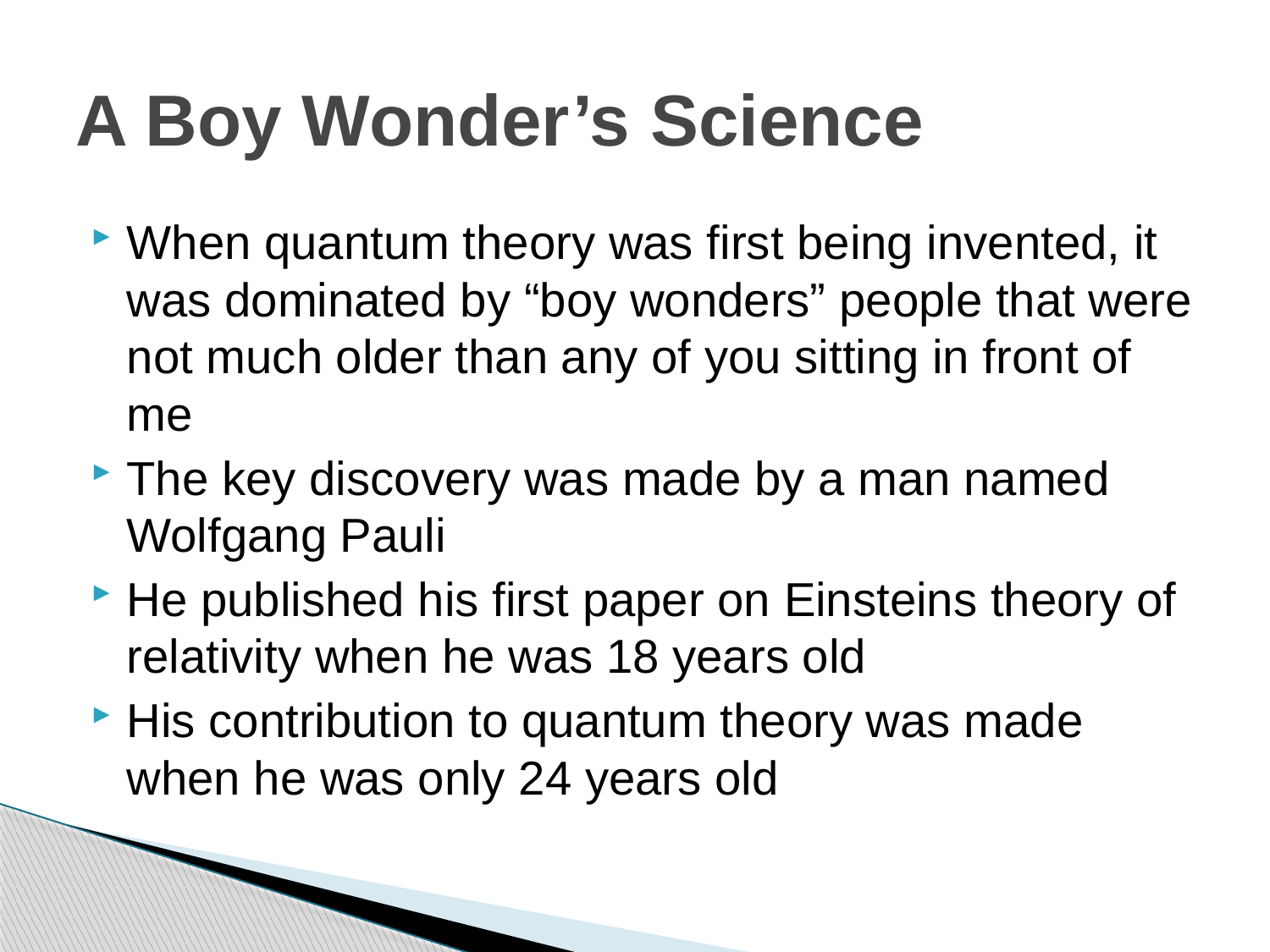

# A Boy Wonder’s Science
When quantum theory was first being invented, it was dominated by “boy wonders” people that were not much older than any of you sitting in front of me
The key discovery was made by a man named Wolfgang Pauli
He published his first paper on Einsteins theory of relativity when he was 18 years old
His contribution to quantum theory was made when he was only 24 years old